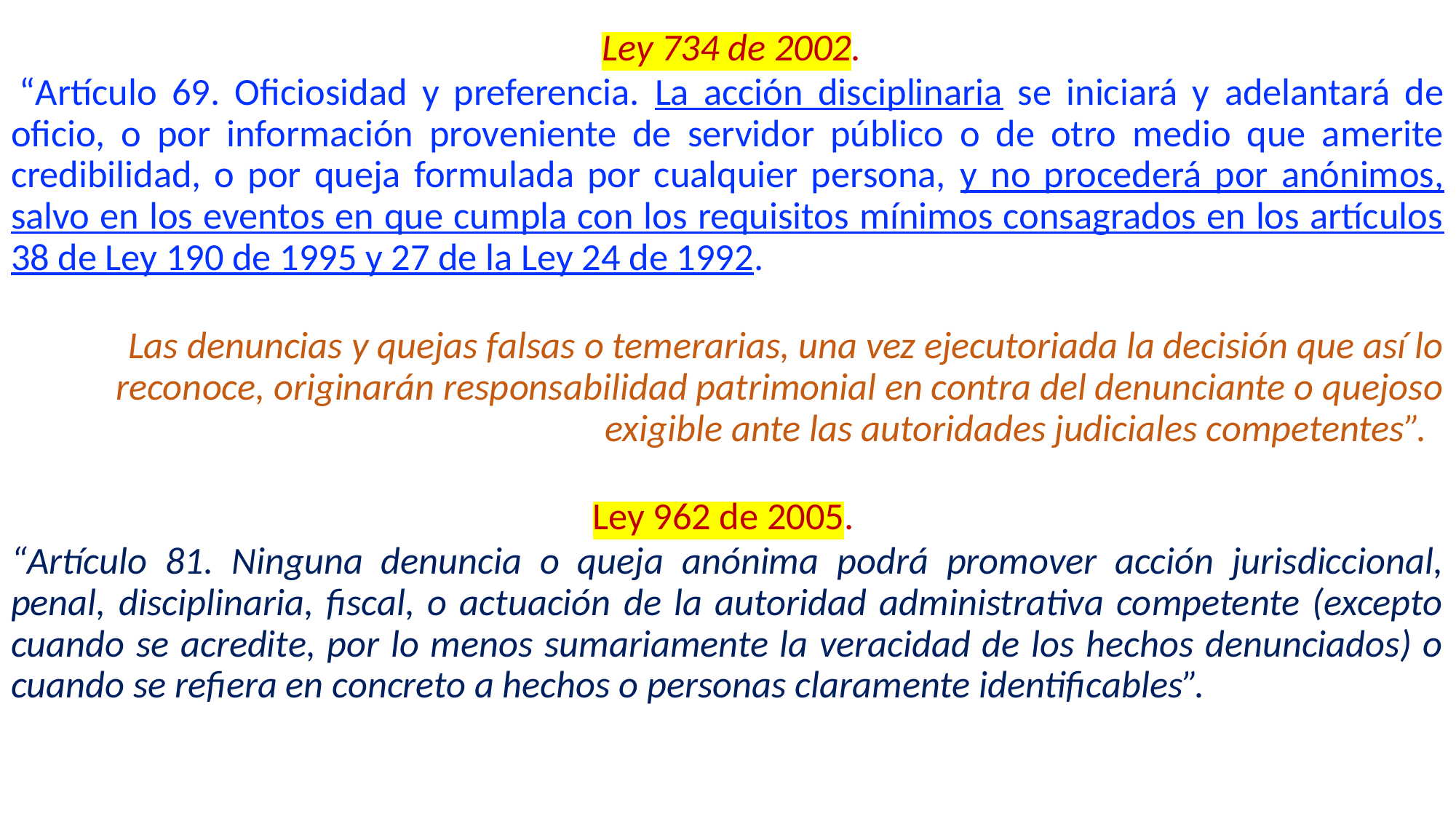

Ley 734 de 2002.
 “Artículo 69. Oficiosidad y preferencia. La acción disciplinaria se iniciará y adelantará de oficio, o por información proveniente de servidor público o de otro medio que amerite credibilidad, o por queja formulada por cualquier persona, y no procederá por anónimos, salvo en los eventos en que cumpla con los requisitos mínimos consagrados en los artículos 38 de Ley 190 de 1995 y 27 de la Ley 24 de 1992.

Las denuncias y quejas falsas o temerarias, una vez ejecutoriada la decisión que así lo reconoce, originarán responsabilidad patrimonial en contra del denunciante o quejoso exigible ante las autoridades judiciales competentes”.

Ley 962 de 2005.
“Artículo 81. Ninguna denuncia o queja anónima podrá promover acción jurisdiccional, penal, disciplinaria, fiscal, o actuación de la autoridad administrativa competente (excepto cuando se acredite, por lo menos sumariamente la veracidad de los hechos denunciados) o cuando se refiera en concreto a hechos o personas claramente identificables”.

#